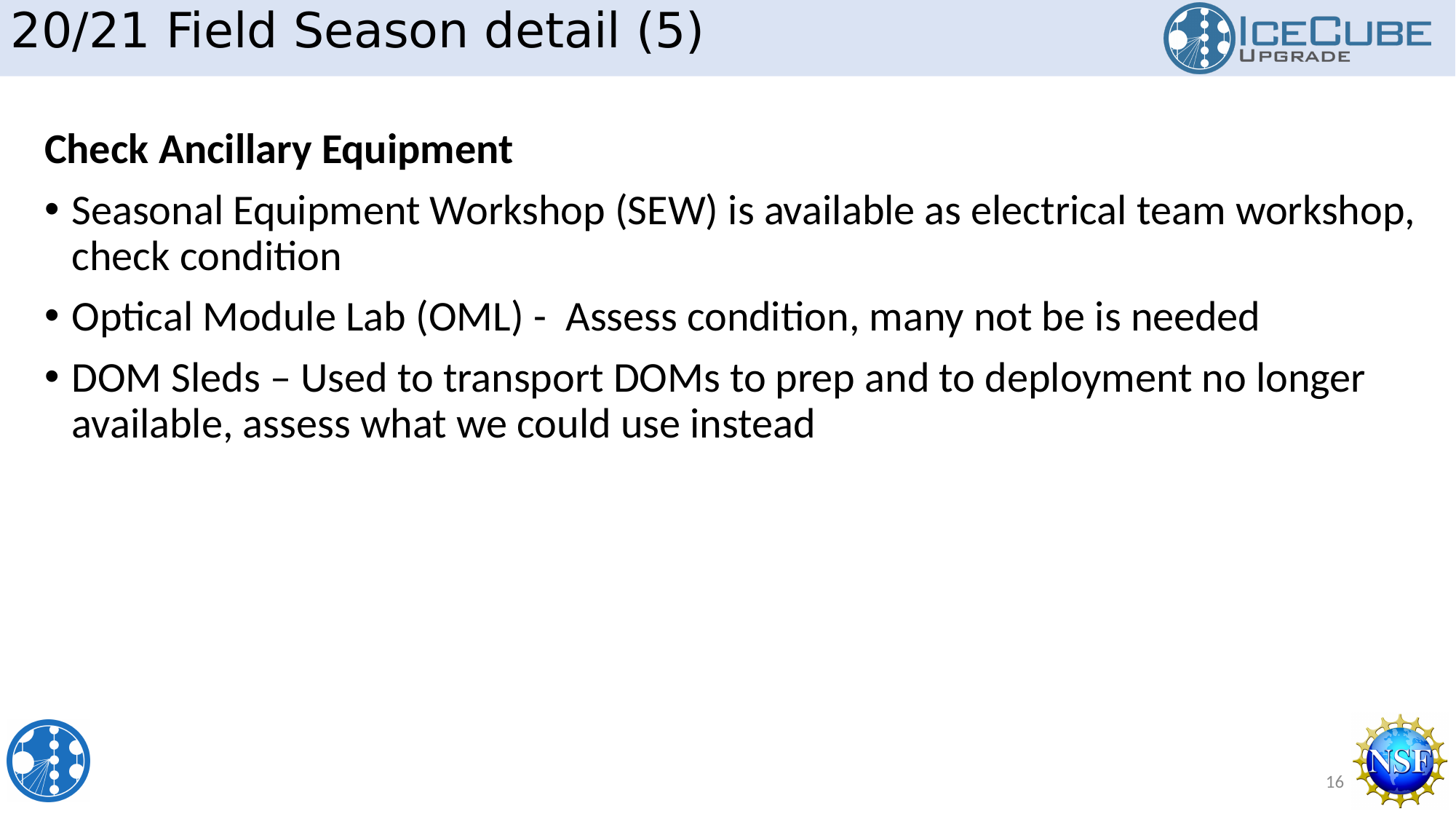

20/21 Field Season detail (5)
Check Ancillary Equipment
Seasonal Equipment Workshop (SEW) is available as electrical team workshop, check condition
Optical Module Lab (OML) -  Assess condition, many not be is needed
DOM Sleds – Used to transport DOMs to prep and to deployment no longer available, assess what we could use instead

16